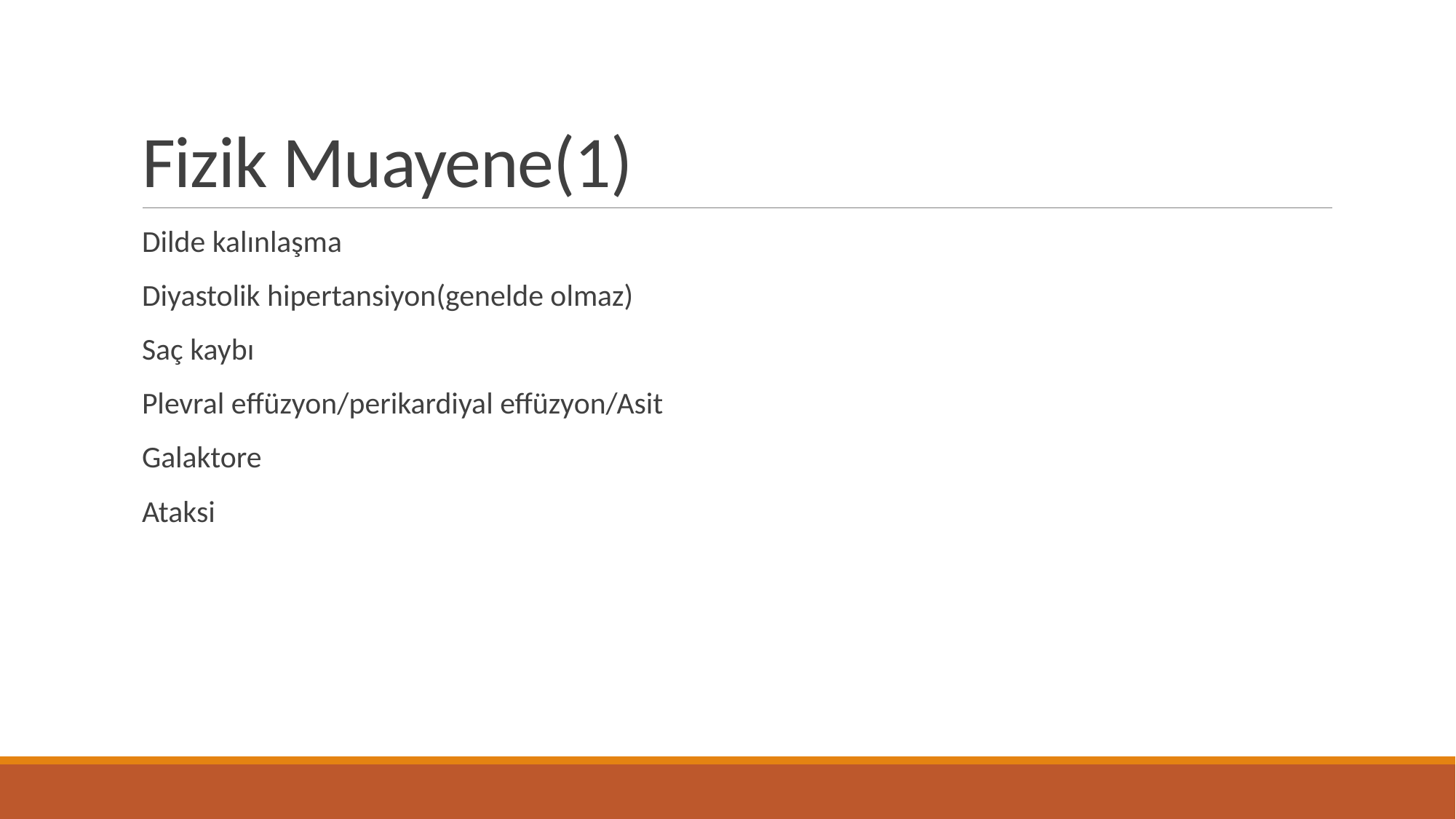

# Fizik Muayene(1)
Dilde kalınlaşma
Diyastolik hipertansiyon(genelde olmaz)
Saç kaybı
Plevral effüzyon/perikardiyal effüzyon/Asit
Galaktore
Ataksi